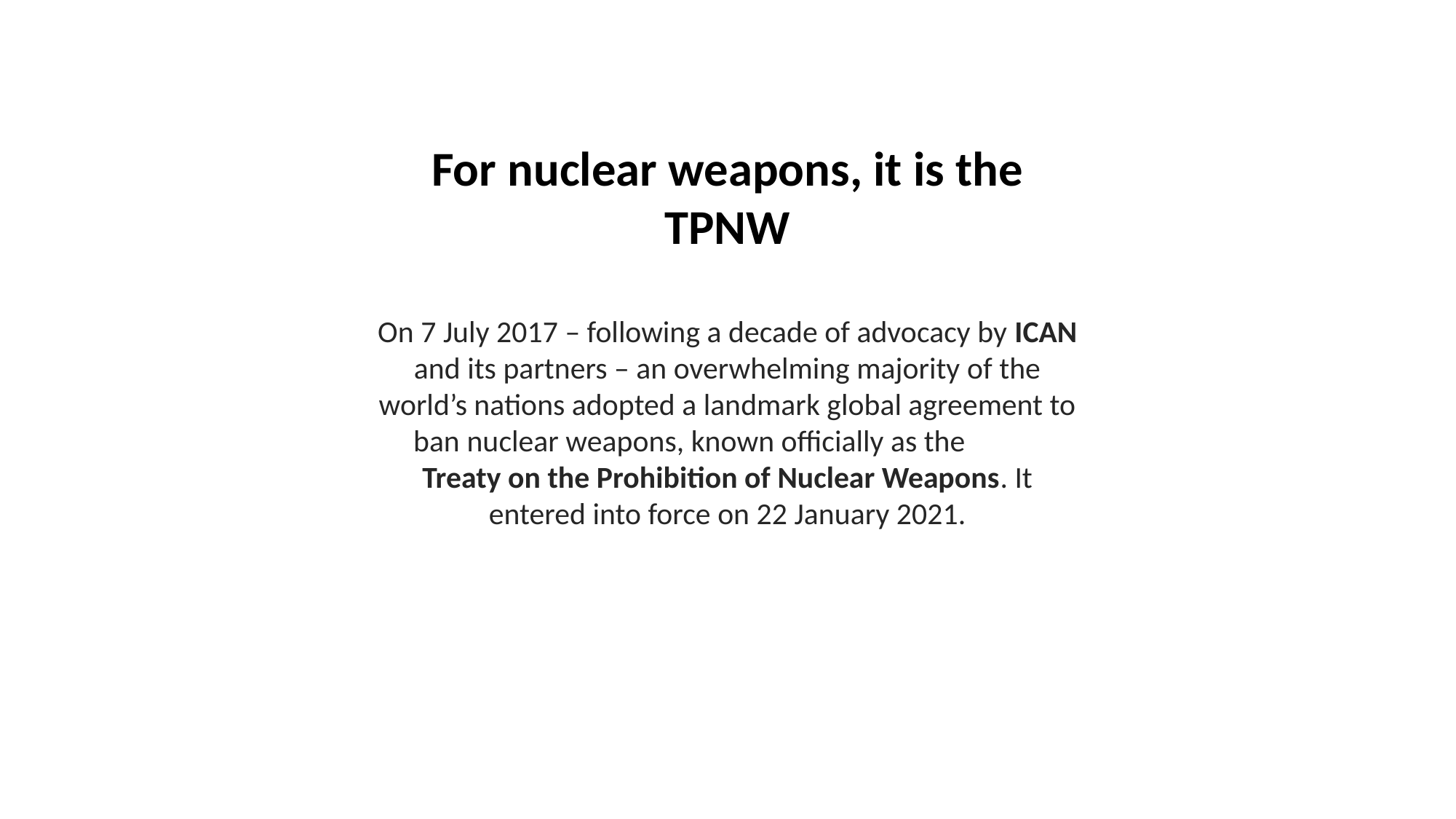

For nuclear weapons, it is the TPNW

On 7 July 2017 – following a decade of advocacy by ICAN and its partners – an overwhelming majority of the world’s nations adopted a landmark global agreement to ban nuclear weapons, known officially as the            Treaty on the Prohibition of Nuclear Weapons. It entered into force on 22 January 2021.